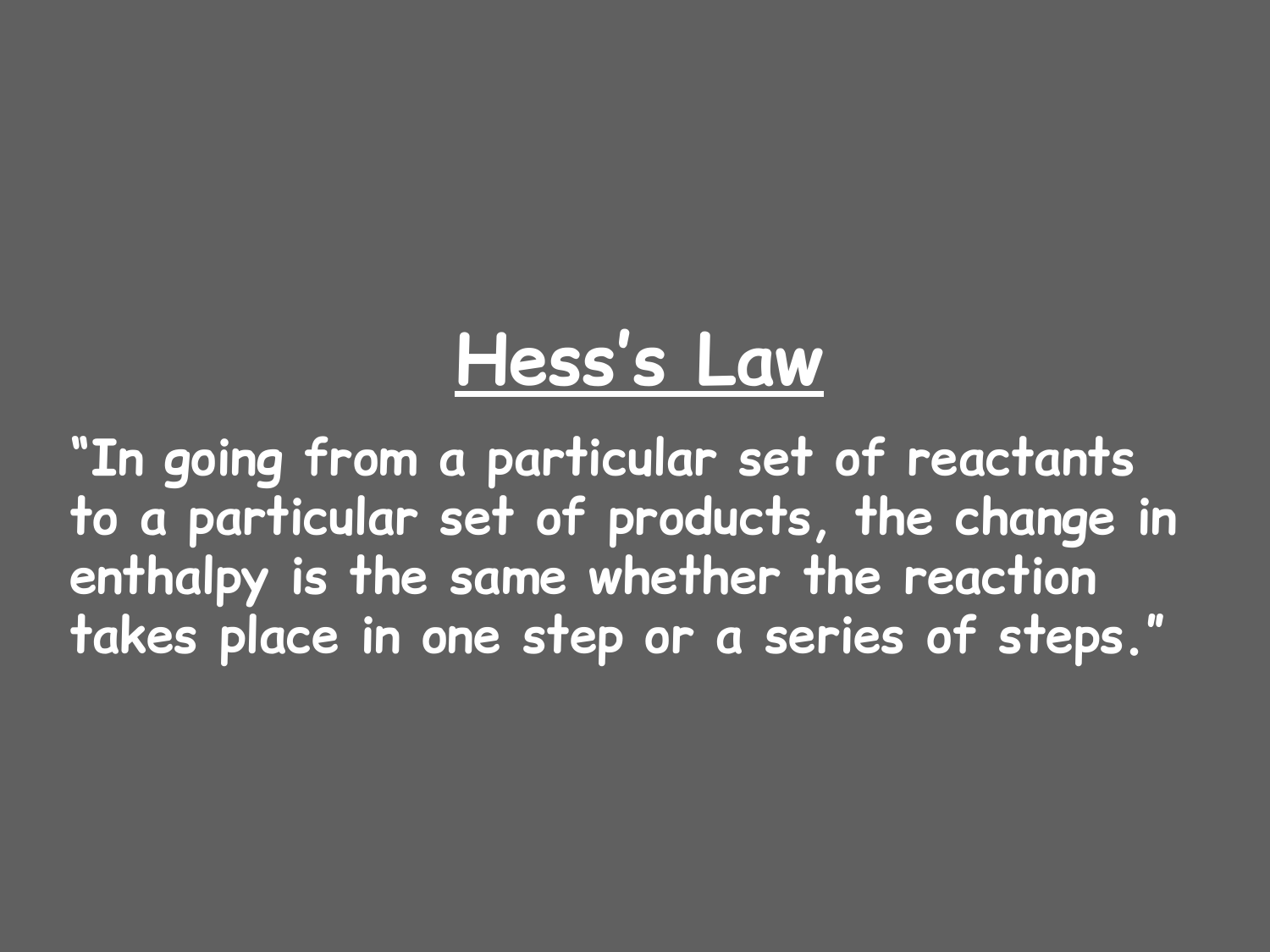

Hess’s Law
“In going from a particular set of reactants to a particular set of products, the change in enthalpy is the same whether the reaction takes place in one step or a series of steps.”